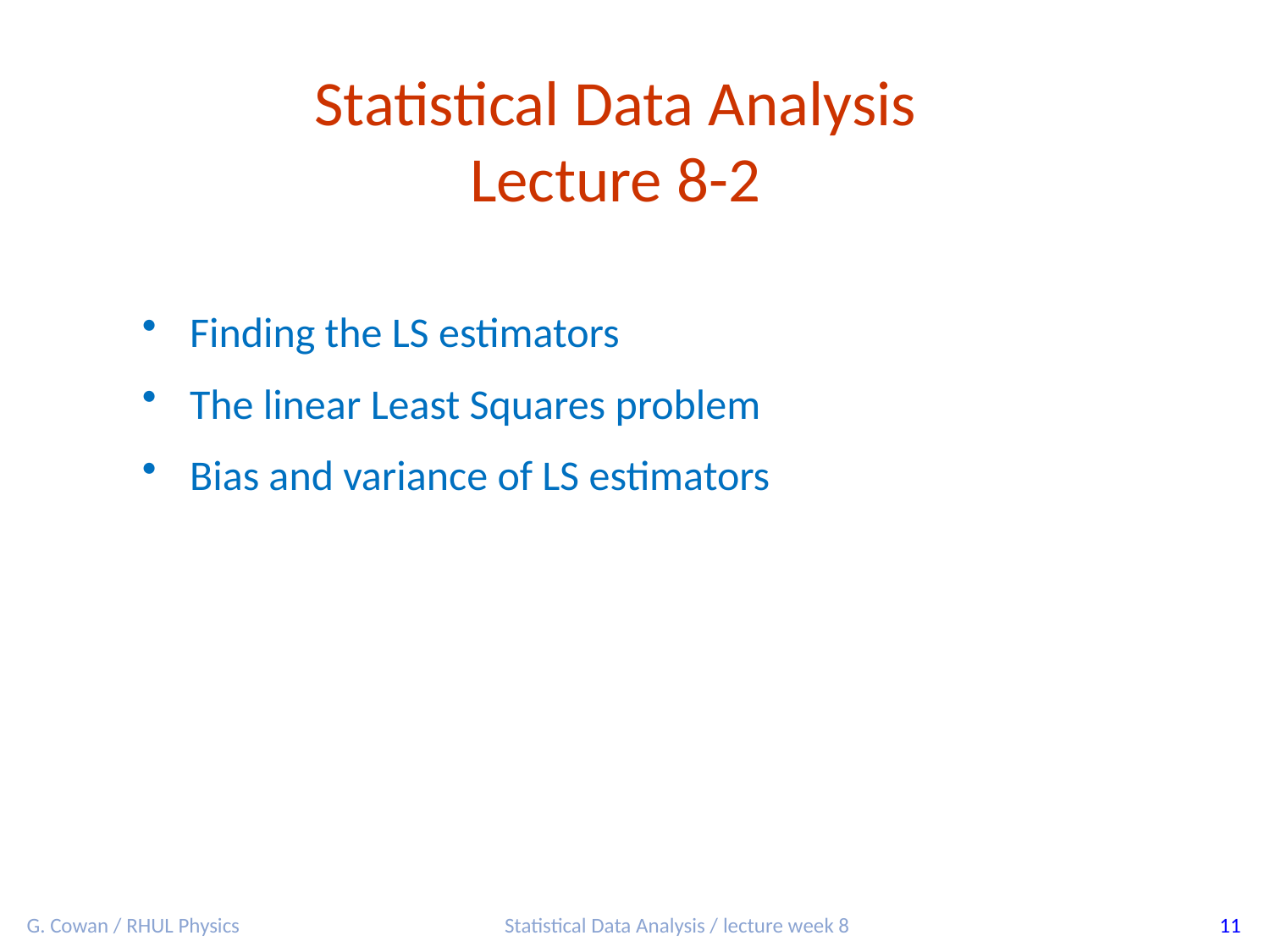

Statistical Data Analysis
Lecture 8-2
Finding the LS estimators
The linear Least Squares problem
Bias and variance of LS estimators
G. Cowan / RHUL Physics
Statistical Data Analysis / lecture week 8
11